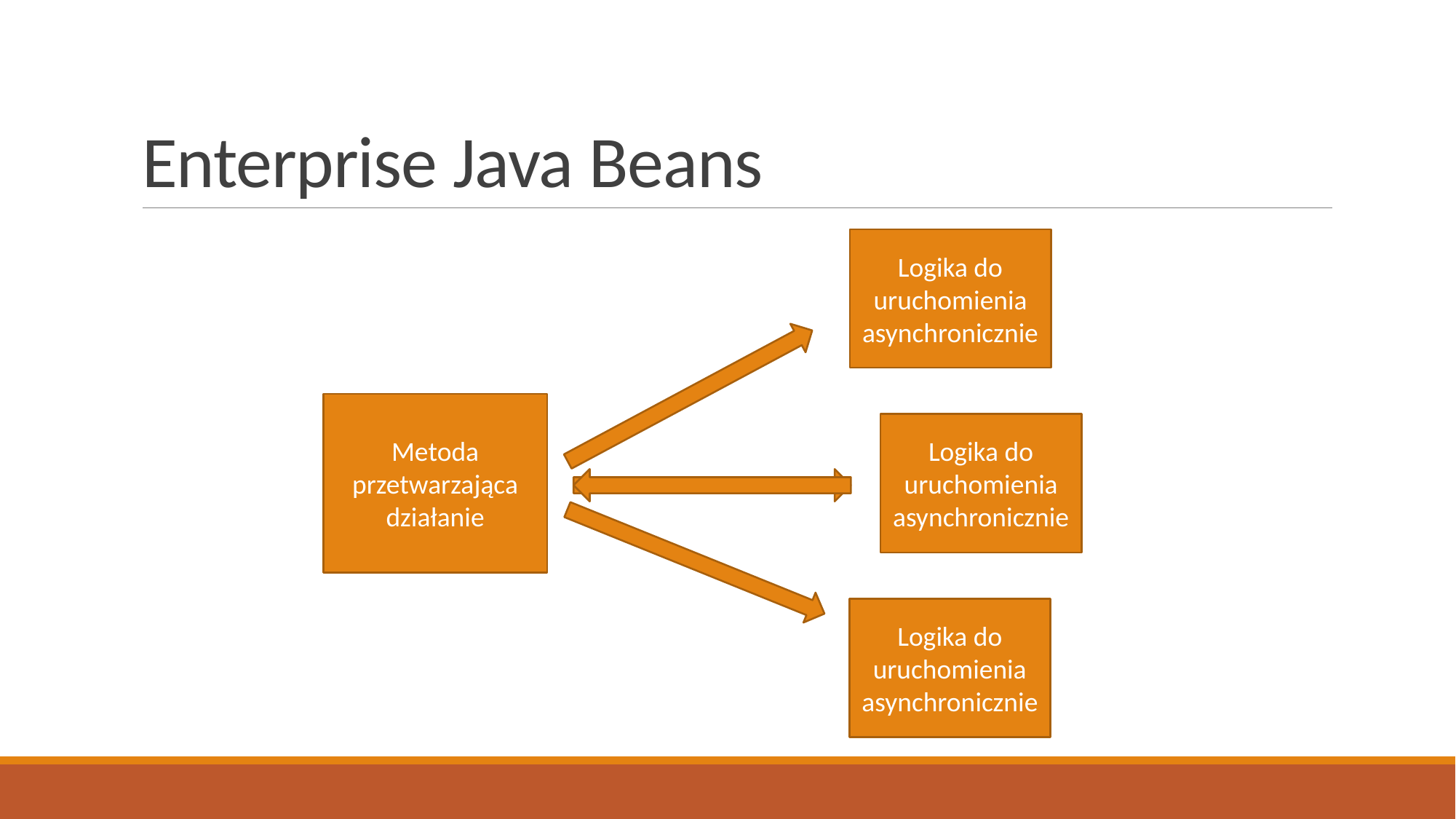

# Enterprise Java Beans
Logika do uruchomienia asynchronicznie

Metoda przetwarzająca działanie
Logika do uruchomienia asynchronicznie

Logika do uruchomienia asynchronicznie